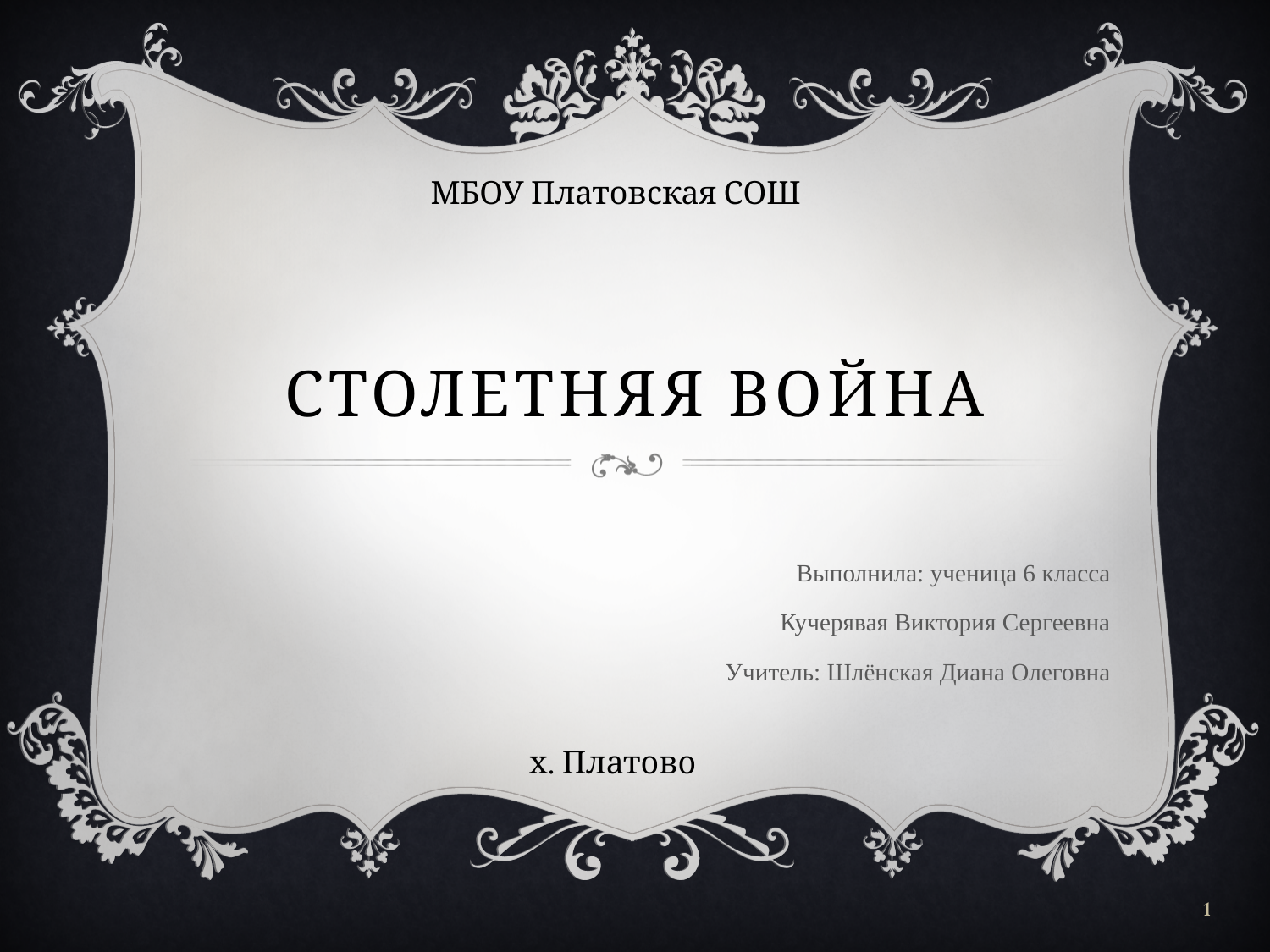

МБОУ Платовская СОШ
# Столетняя война
Выполнила: ученица 6 класса
Кучерявая Виктория Сергеевна
Учитель: Шлёнская Диана Олеговна
х. Платово
1